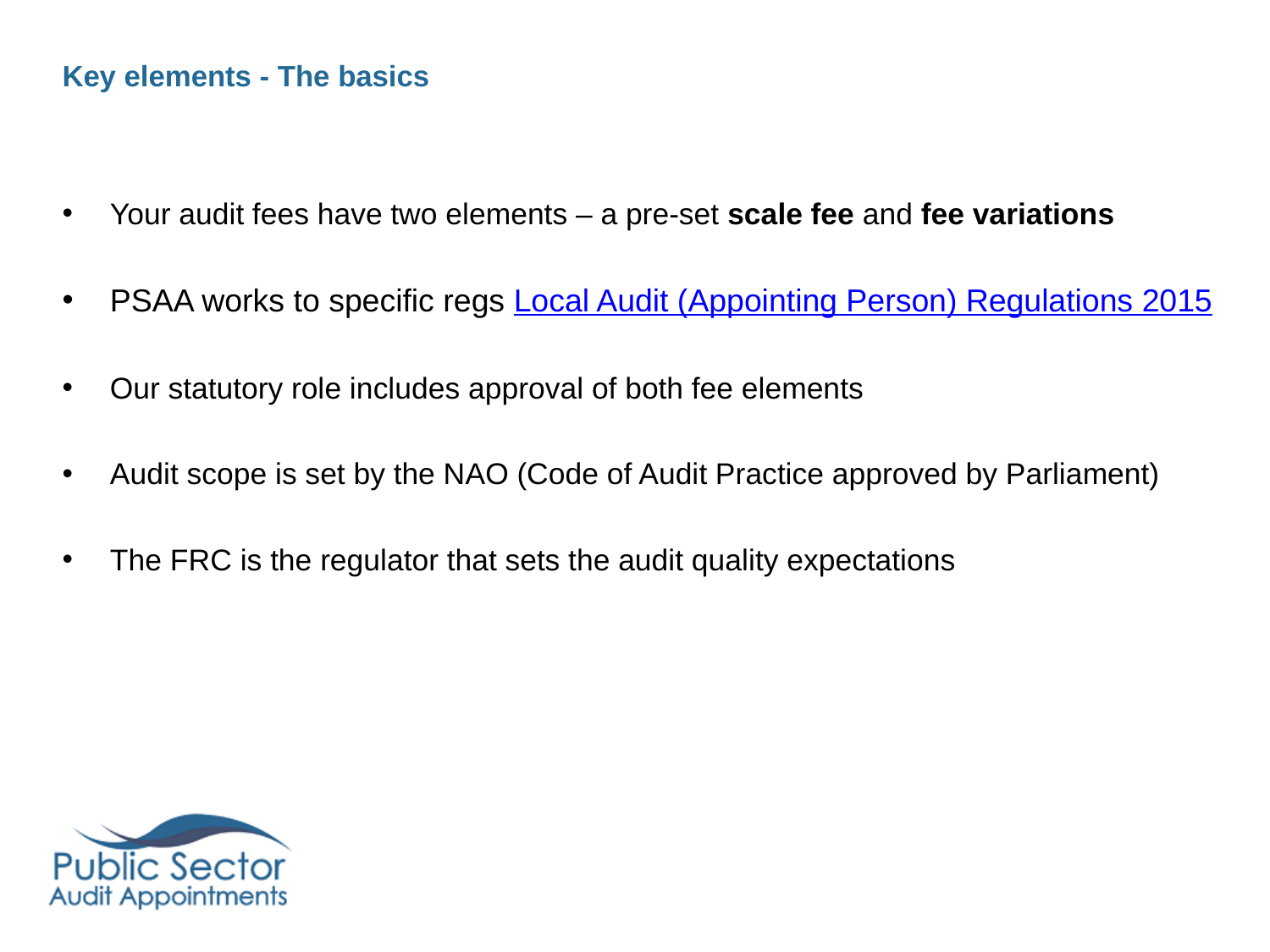

# Key elements - The basics

Your audit fees have two elements – a pre-set scale fee and fee variations

PSAA works to specific regs Local Audit (Appointing Person) Regulations 2015

Our statutory role includes approval of both fee elements

Audit scope is set by the NAO (Code of Audit Practice approved by Parliament)

The FRC is the regulator that sets the audit quality expectations